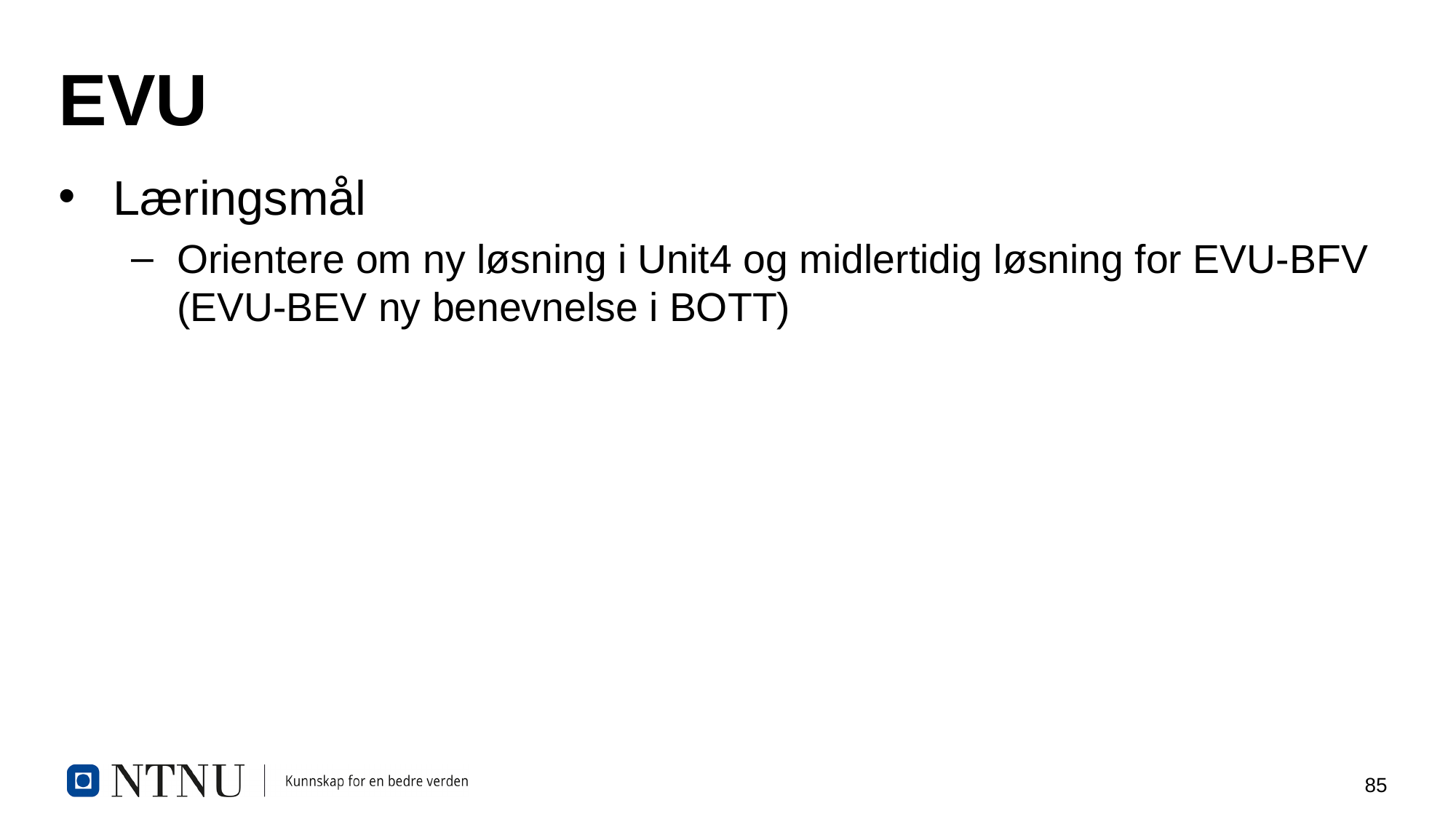

# EVU
Læringsmål
Orientere om ny løsning i Unit4 og midlertidig løsning for EVU-BFV (EVU-BEV ny benevnelse i BOTT)